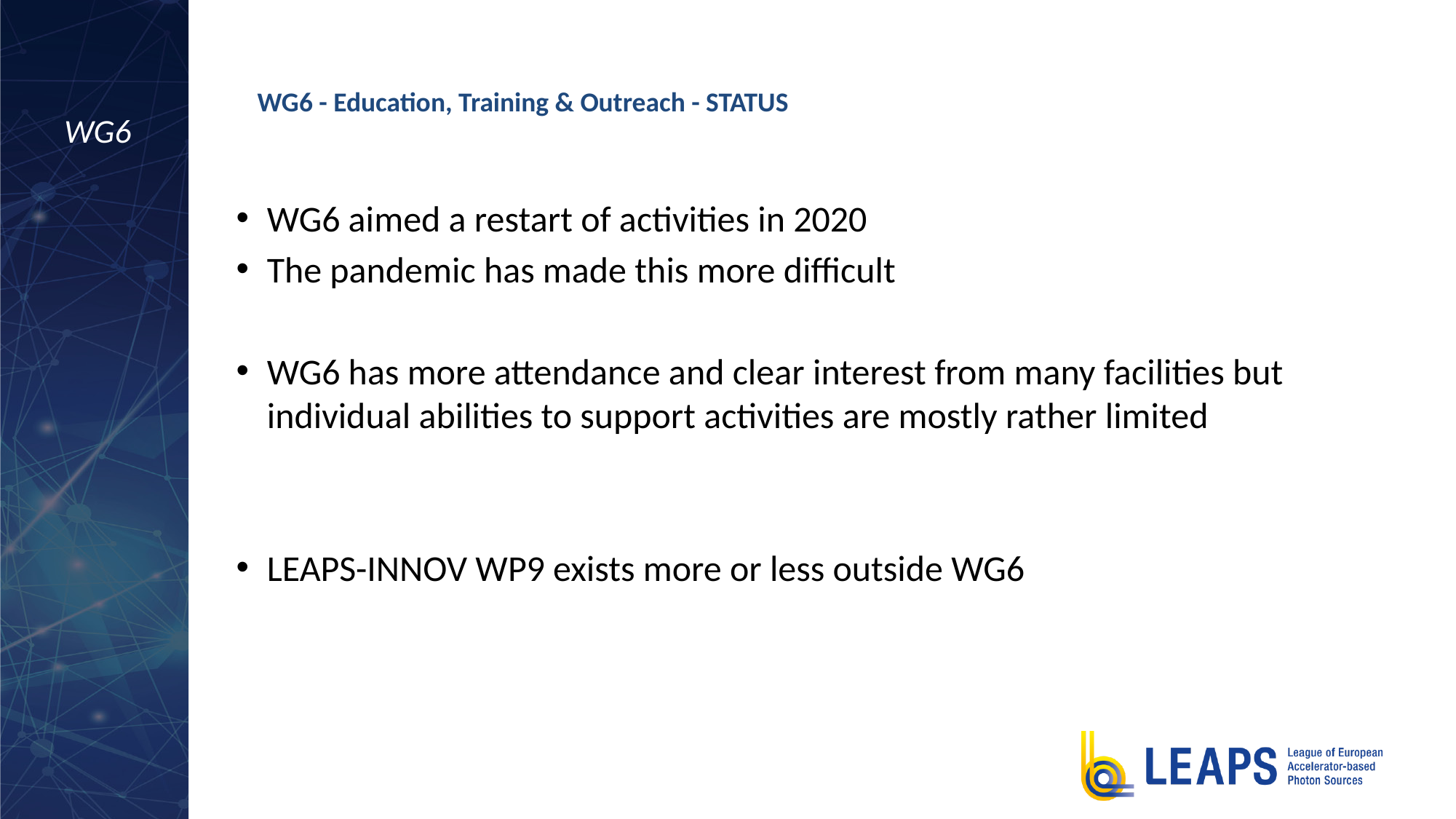

WG6 - Education, Training & Outreach - STATUS
WG6
WG6 aimed a restart of activities in 2020
The pandemic has made this more difficult

WG6 has more attendance and clear interest from many facilities but individual abilities to support activities are mostly rather limited

LEAPS-INNOV WP9 exists more or less outside WG6